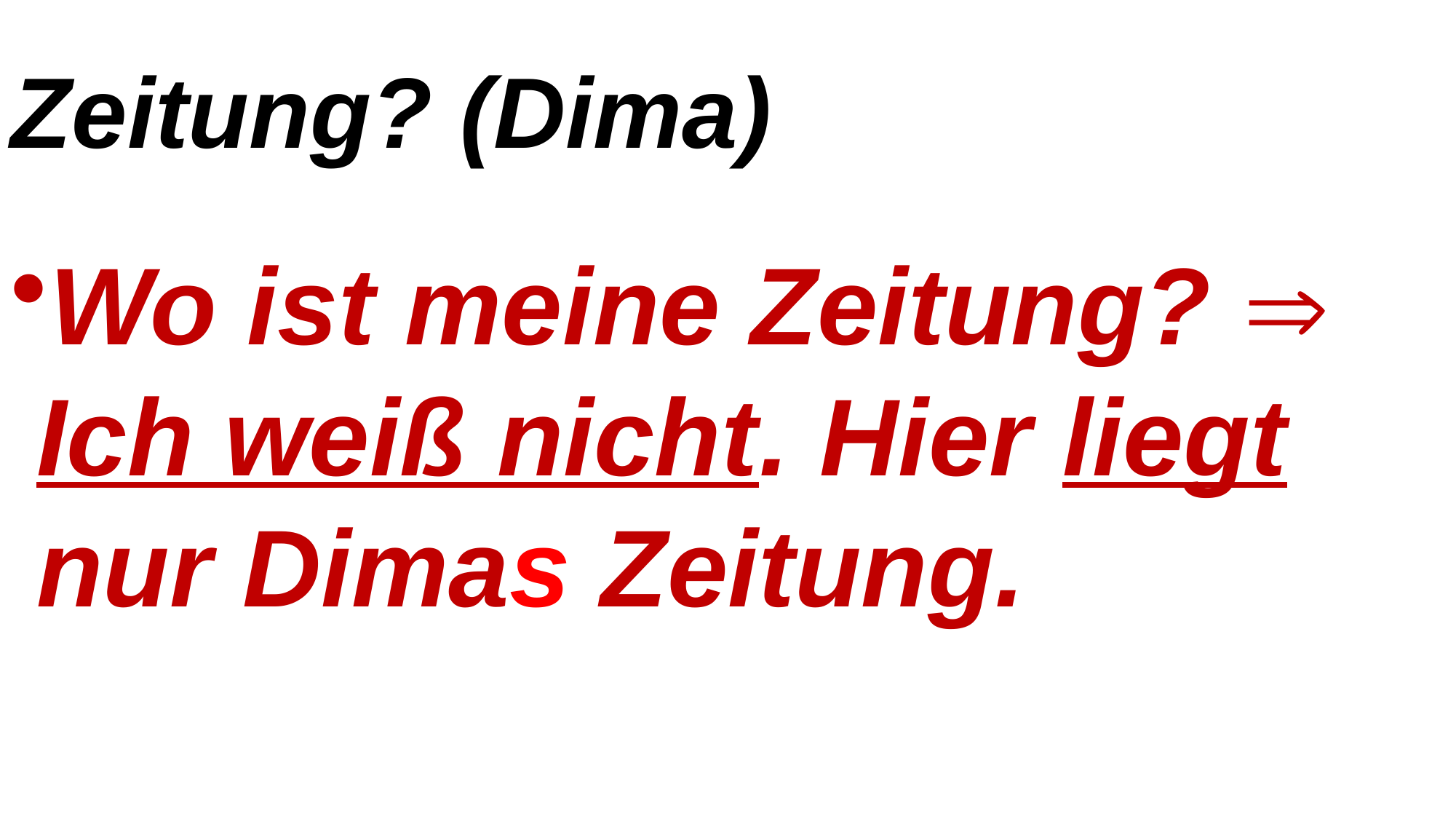

Zeitung? (Dima)
Wo ist meine Zeitung? ⇒ Ich weiß nicht. Hier liegt nur Dimas Zeitung.